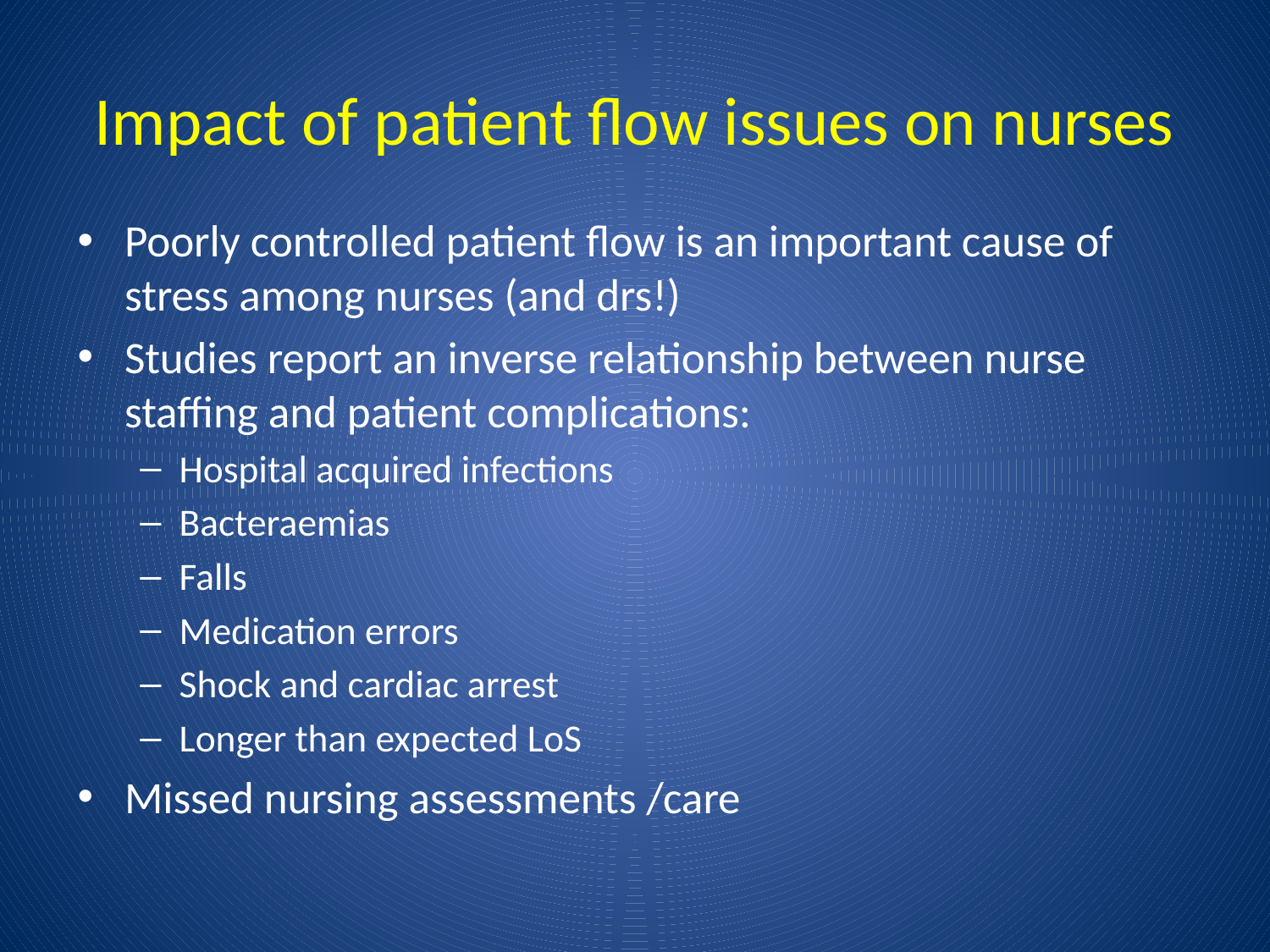

# Impact of patient flow issues on nurses
Poorly controlled patient flow is an important cause of stress among nurses (and drs!)
Studies report an inverse relationship between nurse staffing and patient complications:
Hospital acquired infections
Bacteraemias
Falls
Medication errors
Shock and cardiac arrest
Longer than expected LoS
Missed nursing assessments /care